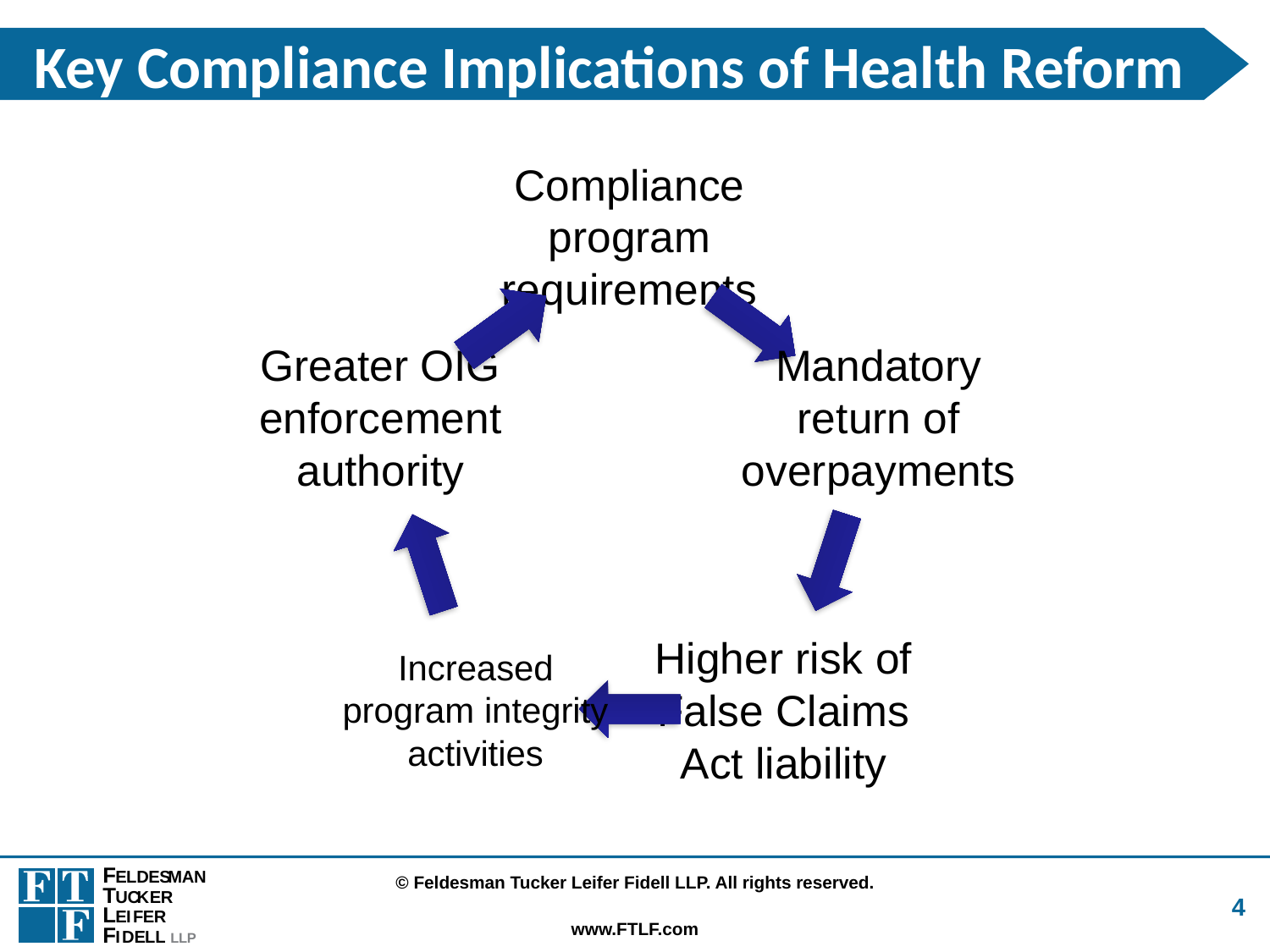

# Key Compliance Implications of Health Reform
Compliance program requirements
Mandatory return of overpayments
Increased program integrity activities
Greater OIG enforcement authority
Higher risk of False Claims Act liability
4